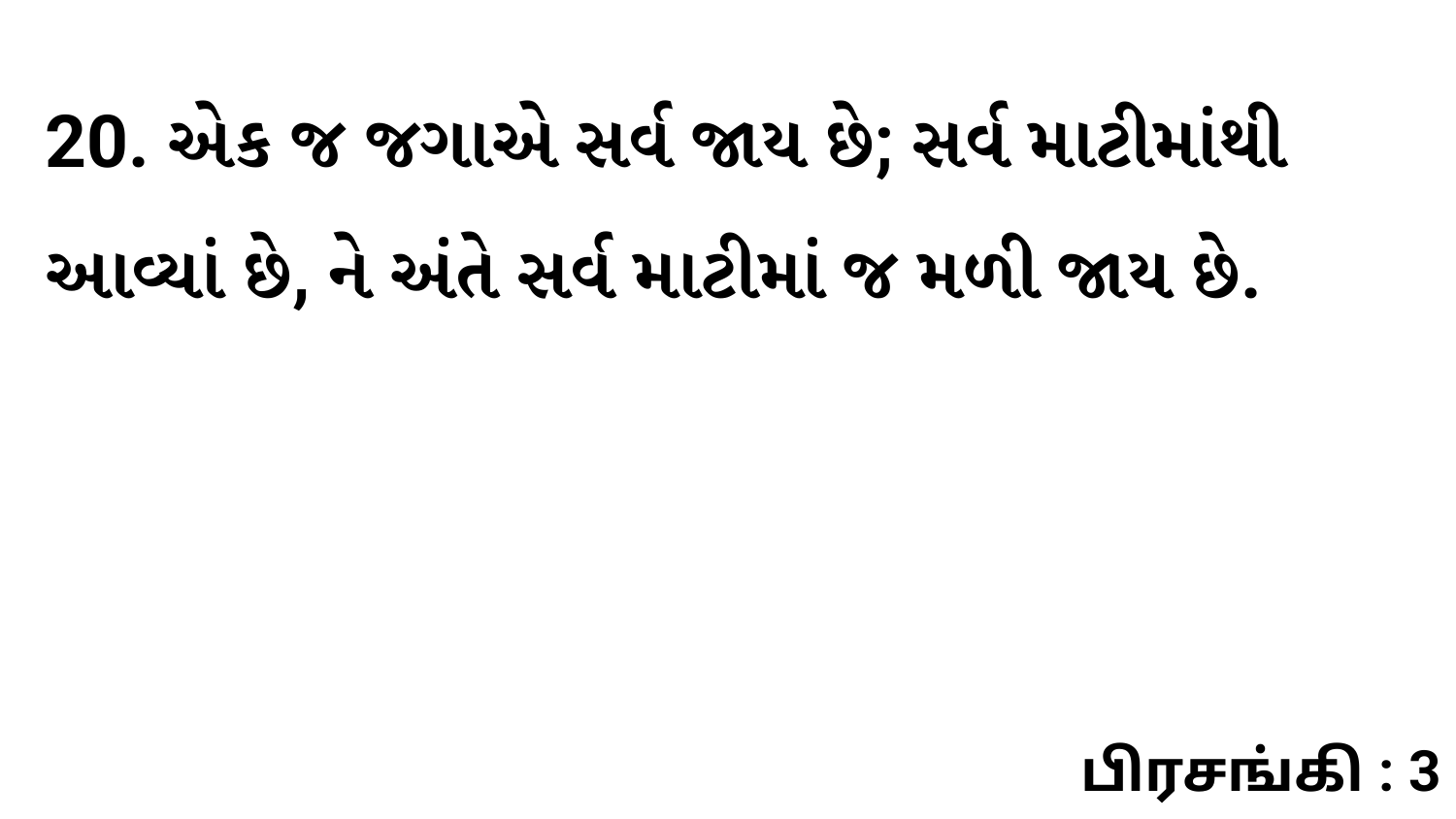

20. એક જ જગાએ સર્વ જાય છે; સર્વ માટીમાંથી આવ્યાં છે, ને અંતે સર્વ માટીમાં જ મળી જાય છે.
பிரசங்கி : 3